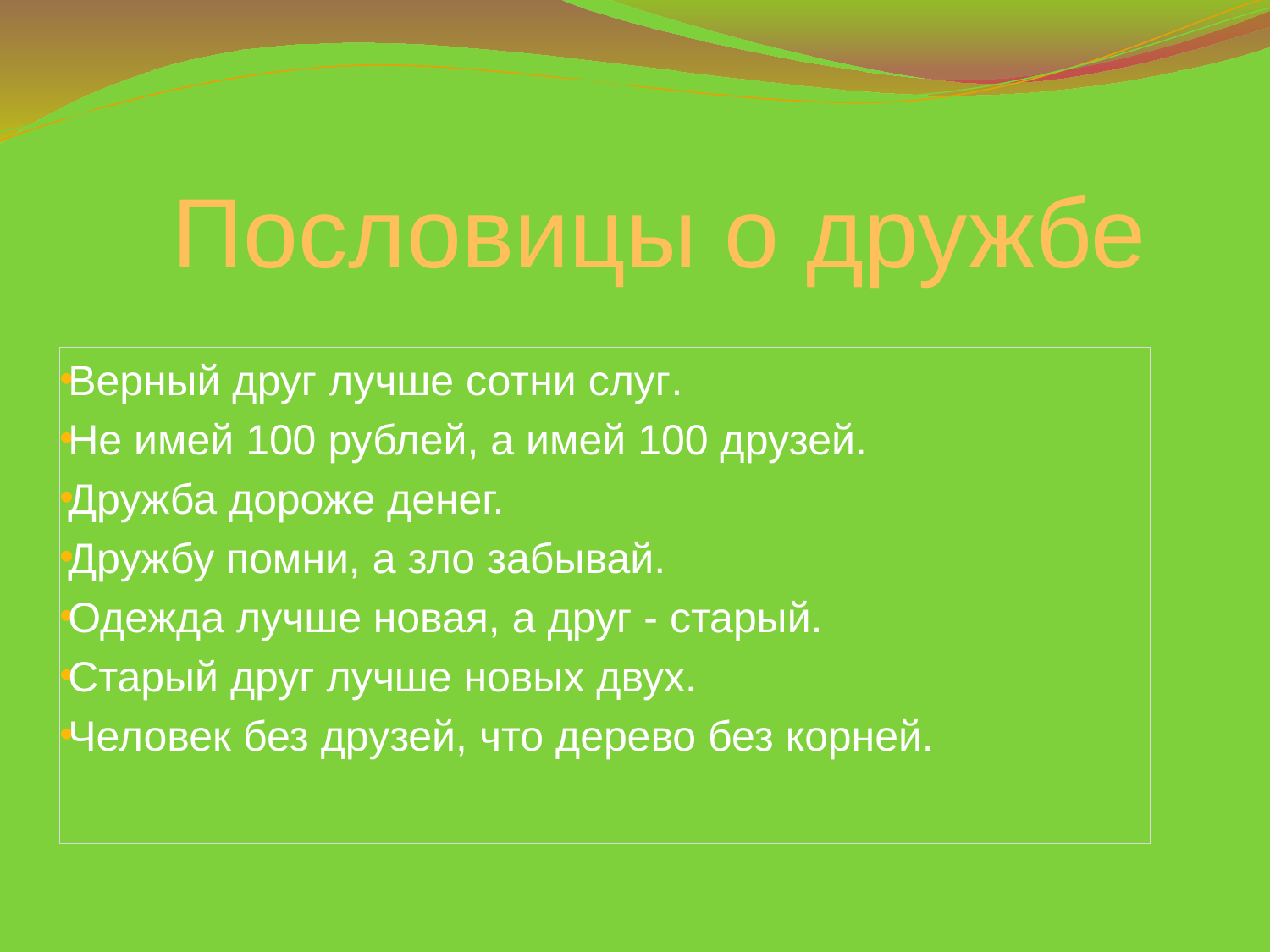

# Пословицы о дружбе
Верный друг лучше сотни слуг.
Не имей 100 рублей, а имей 100 друзей.
Дружба дороже денег.
Дружбу помни, а зло забывай.
Одежда лучше новая, а друг - старый.
Старый друг лучше новых двух.
Человек без друзей, что дерево без корней.